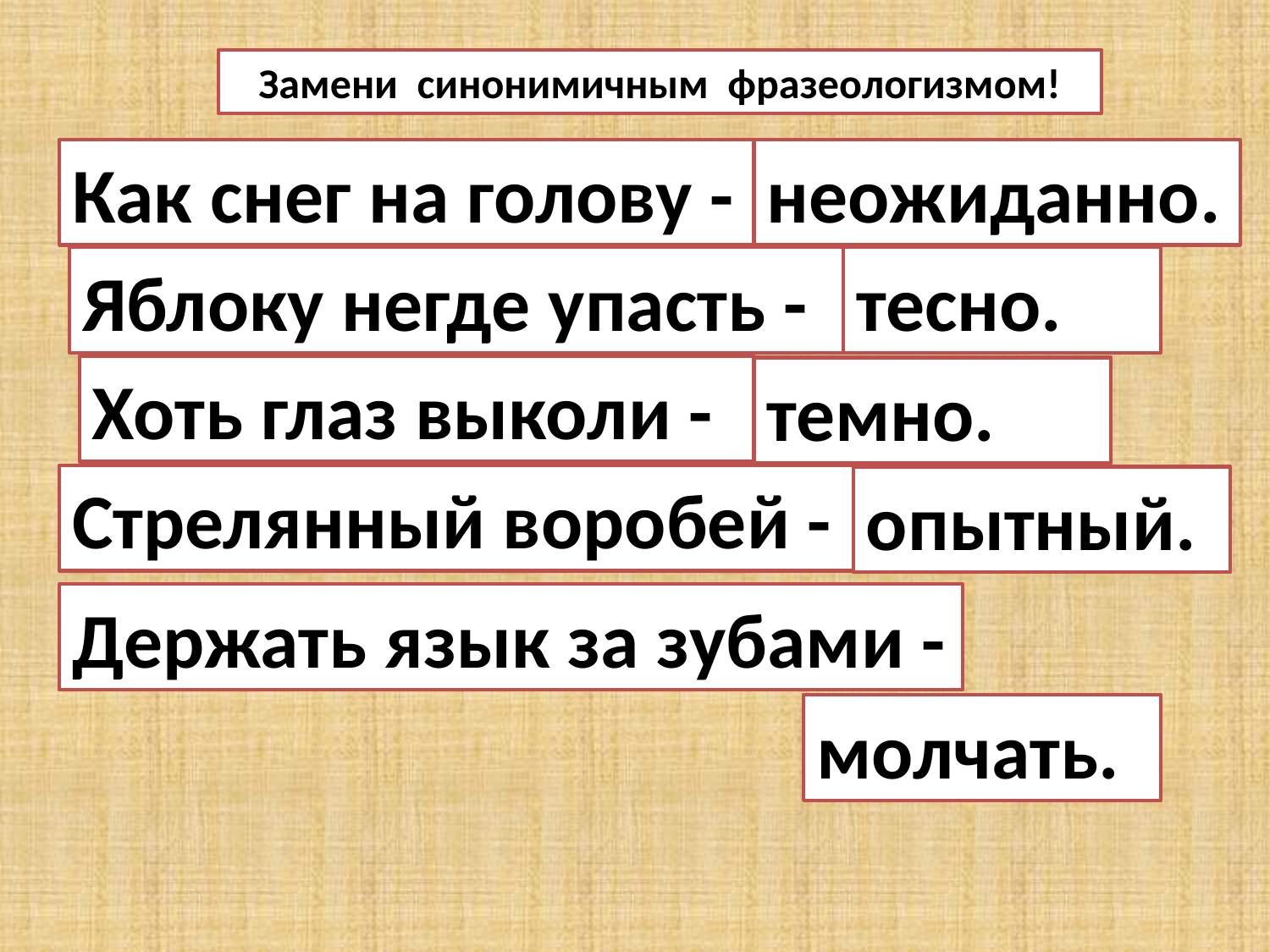

Замени  синонимичным  фразеологизмом!
Как снег на голову -
неожиданно.
Яблоку негде упасть -
тесно.
Хоть глаз выколи -
темно.
Стрелянный воробей -
опытный.
Держать язык за зубами -
молчать.